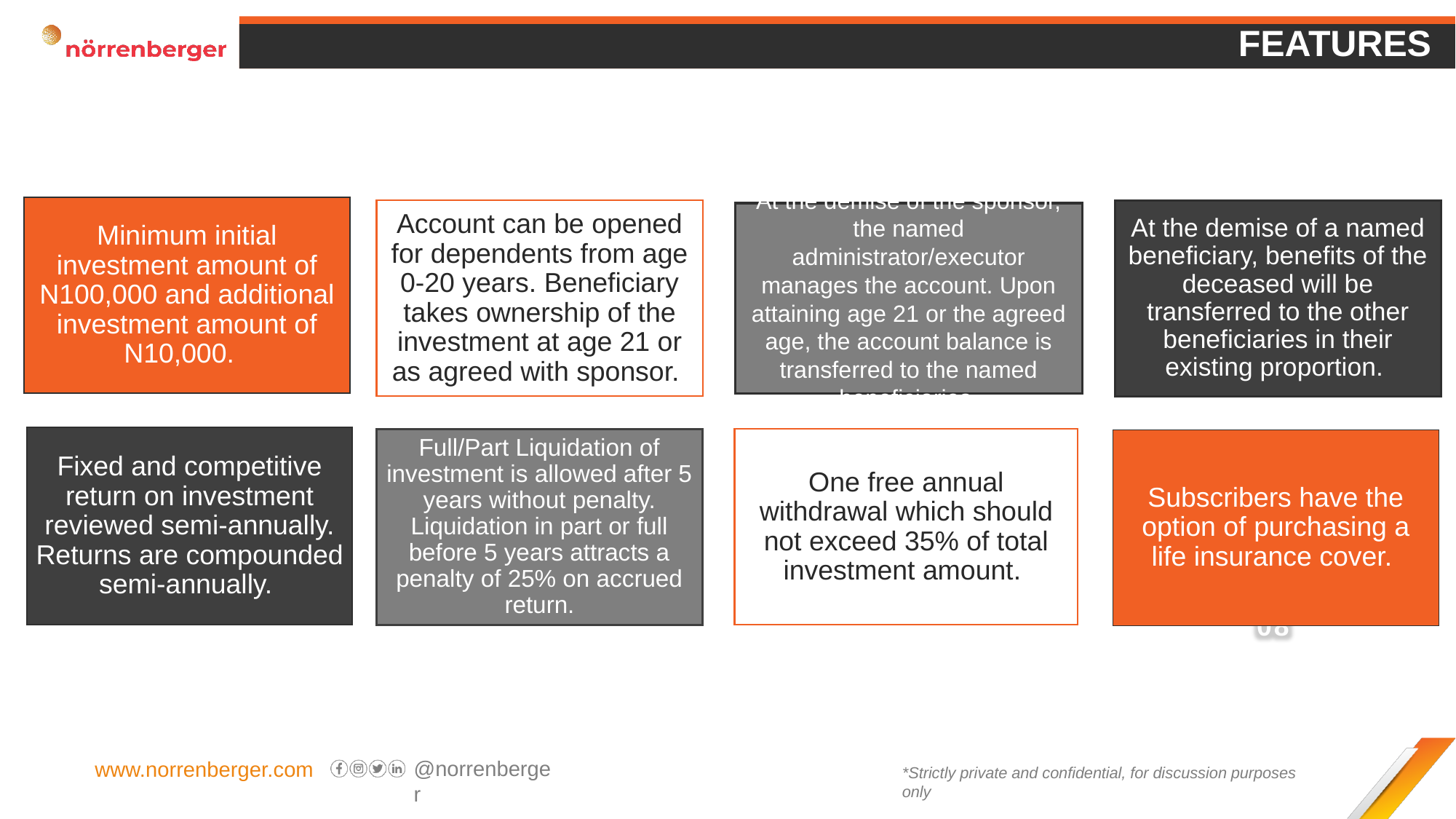

# FEATURES
Minimum initial investment amount of N100,000 and additional investment amount of N10,000.
Account can be opened for dependents from age 0-20 years. Beneficiary takes ownership of the investment at age 21 or as agreed with sponsor.
At the demise of the sponsor, the named administrator/executor manages the account. Upon attaining age 21 or the agreed age, the account balance is transferred to the named beneficiaries.
At the demise of a named beneficiary, benefits of the deceased will be transferred to the other beneficiaries in their existing proportion.
Fixed and competitive return on investment reviewed semi-annually. Returns are compounded semi-annually.
One free annual withdrawal which should not exceed 35% of total investment amount.
Full/Part Liquidation of investment is allowed after 5 years without penalty. Liquidation in part or full before 5 years attracts a penalty of 25% on accrued return.
Subscribers have the option of purchasing a life insurance cover.
04
08